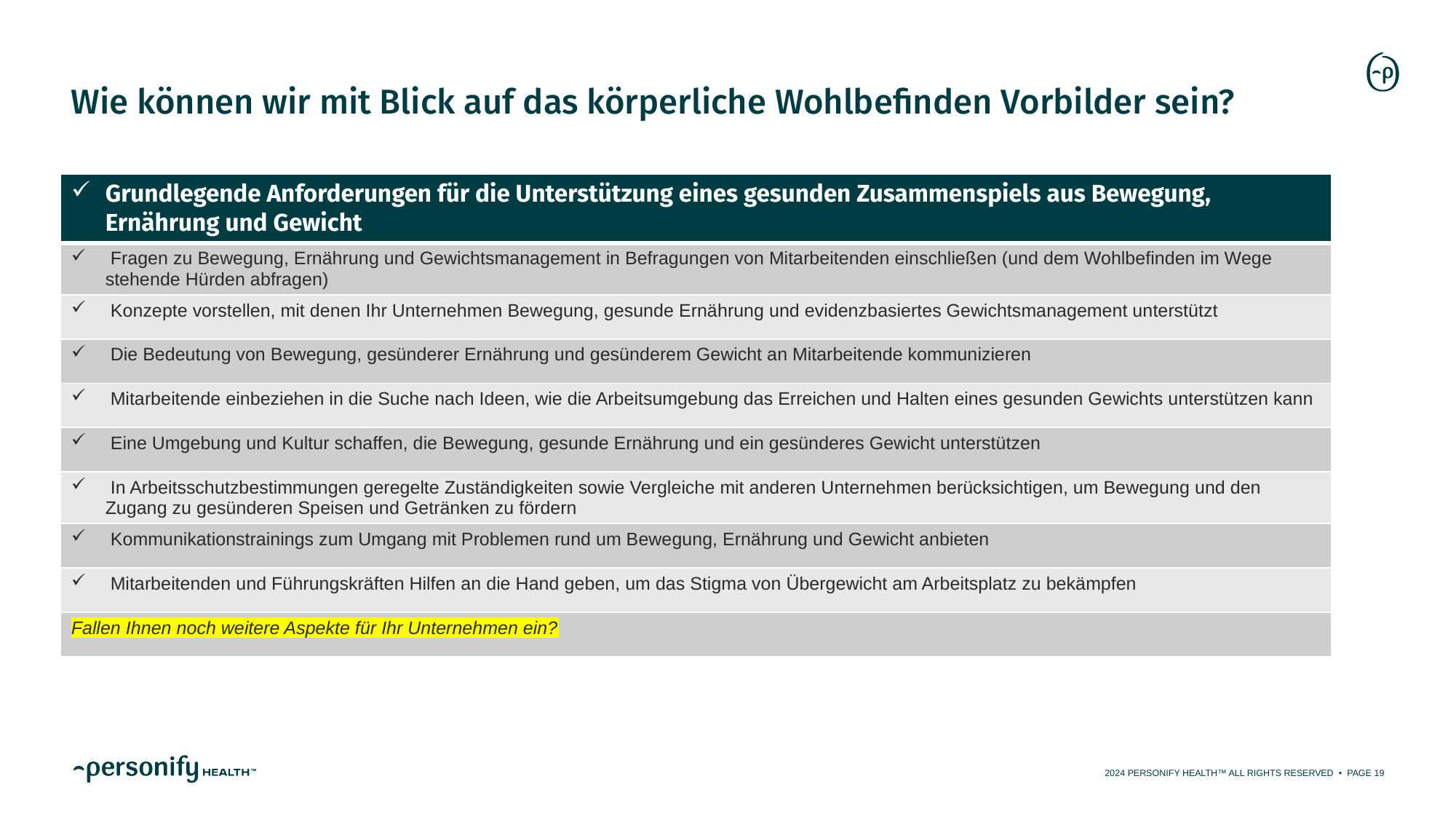

# Wie können wir mit Blick auf das körperliche Wohlbefinden Vorbilder sein?
| Grundlegende Anforderungen für die Unterstützung eines gesunden Zusammenspiels aus Bewegung, Ernährung und Gewicht |
| --- |
| Fragen zu Bewegung, Ernährung und Gewichtsmanagement in Befragungen von Mitarbeitenden einschließen (und dem Wohlbefinden im Wege stehende Hürden abfragen) |
| Konzepte vorstellen, mit denen Ihr Unternehmen Bewegung, gesunde Ernährung und evidenzbasiertes Gewichtsmanagement unterstützt |
| Die Bedeutung von Bewegung, gesünderer Ernährung und gesünderem Gewicht an Mitarbeitende kommunizieren |
| Mitarbeitende einbeziehen in die Suche nach Ideen, wie die Arbeitsumgebung das Erreichen und Halten eines gesunden Gewichts unterstützen kann |
| Eine Umgebung und Kultur schaffen, die Bewegung, gesunde Ernährung und ein gesünderes Gewicht unterstützen |
| In Arbeitsschutzbestimmungen geregelte Zuständigkeiten sowie Vergleiche mit anderen Unternehmen berücksichtigen, um Bewegung und den Zugang zu gesünderen Speisen und Getränken zu fördern |
| Kommunikationstrainings zum Umgang mit Problemen rund um Bewegung, Ernährung und Gewicht anbieten |
| Mitarbeitenden und Führungskräften Hilfen an die Hand geben, um das Stigma von Übergewicht am Arbeitsplatz zu bekämpfen |
| Fallen Ihnen noch weitere Aspekte für Ihr Unternehmen ein? |